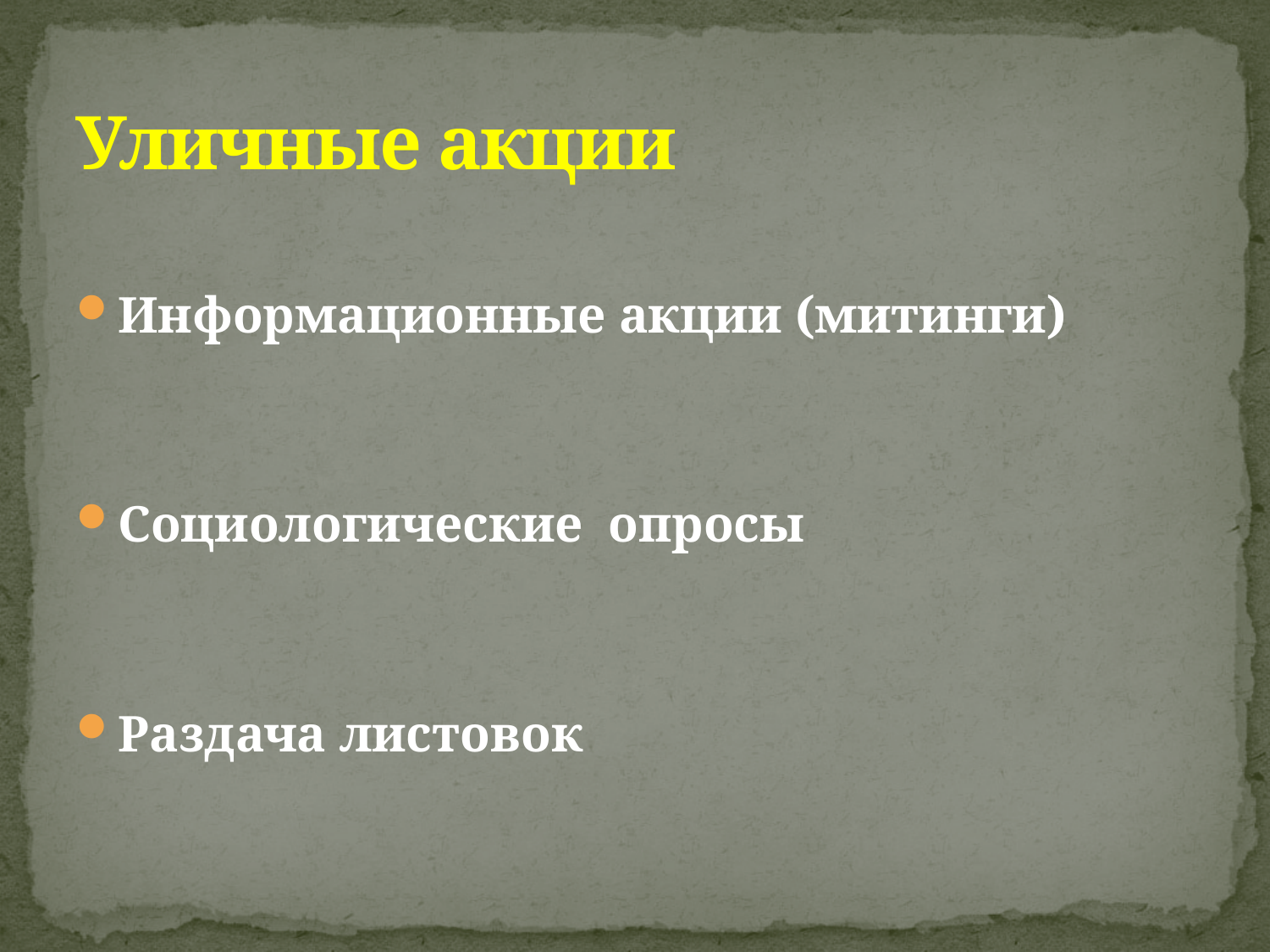

# Уличные акции

Информационные акции (митинги)

Социологические  опросы

Раздача листовок